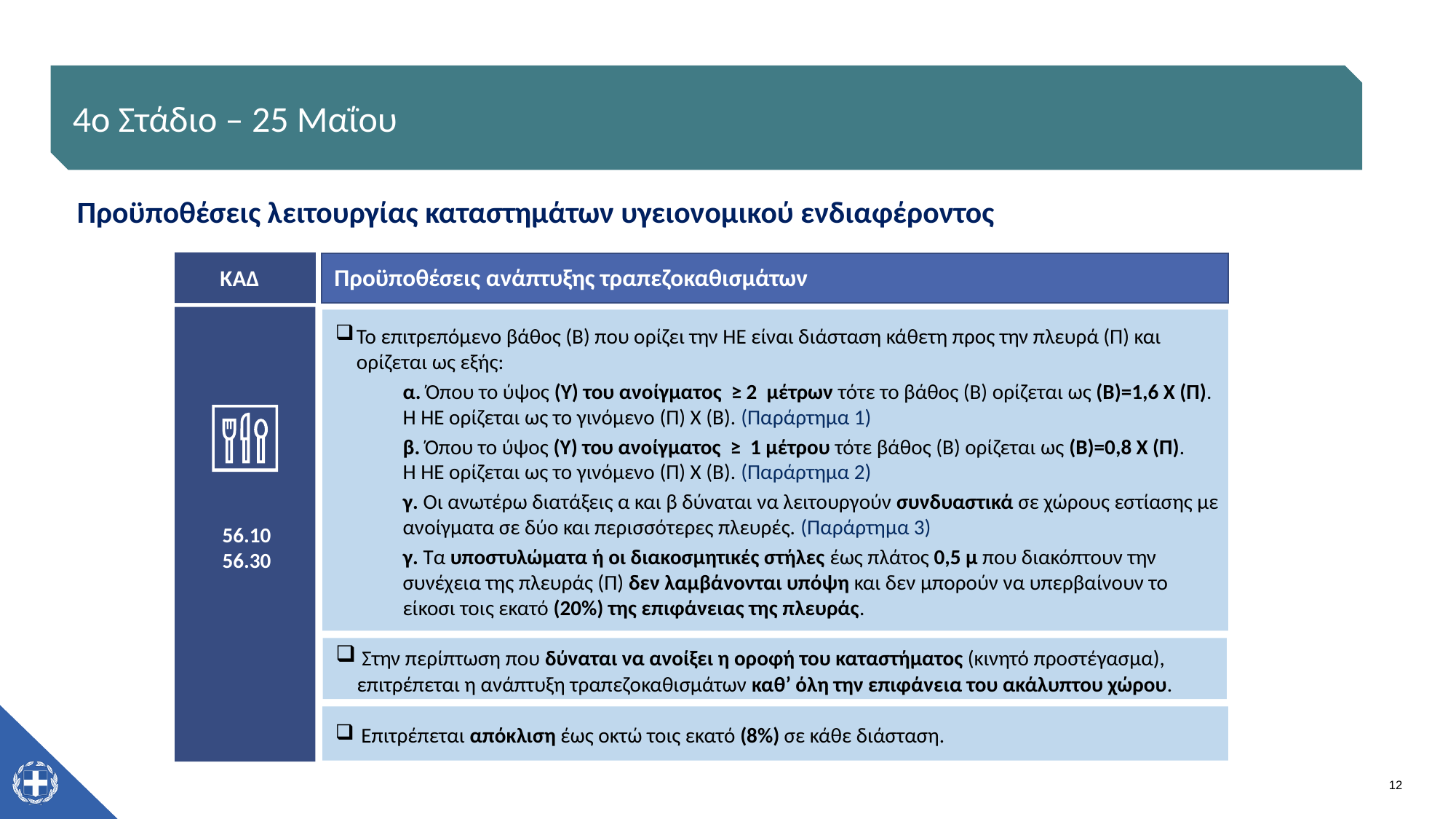

4o Στάδιο – 25 Μαΐου
Προϋποθέσεις λειτουργίας καταστημάτων υγειονομικού ενδιαφέροντος
       ΚΑΔ
Προϋποθέσεις ανάπτυξης τραπεζοκαθισμάτων

56.10
56.30

Το επιτρεπόμενο βάθος (Β) που ορίζει την ΗΕ είναι διάσταση κάθετη προς την πλευρά (Π) και ορίζεται ως εξής:
α. Όπου το ύψος (Υ) του ανοίγματος  ≥ 2  μέτρων τότε το βάθος (Β) ορίζεται ως (Β)=1,6 Χ (Π). Η ΗΕ ορίζεται ως το γινόμενο (Π) Χ (Β). (Παράρτημα 1)
β. Όπου το ύψος (Υ) του ανοίγματος  ≥  1 μέτρου τότε βάθος (Β) ορίζεται ως (Β)=0,8 Χ (Π).       Η ΗΕ ορίζεται ως το γινόμενο (Π) Χ (Β). (Παράρτημα 2)
γ. Οι ανωτέρω διατάξεις α και β δύναται να λειτουργούν συνδυαστικά σε χώρους εστίασης με ανοίγματα σε δύο και περισσότερες πλευρές. (Παράρτημα 3)
γ. Τα υποστυλώματα ή οι διακοσμητικές στήλες έως πλάτος 0,5 μ που διακόπτουν την συνέχεια της πλευράς (Π) δεν λαμβάνονται υπόψη και δεν μπορούν να υπερβαίνουν το είκοσι τοις εκατό (20%) της επιφάνειας της πλευράς.

 Στην περίπτωση που δύναται να ανοίξει η οροφή του καταστήματος (κινητό προστέγασμα), επιτρέπεται η ανάπτυξη τραπεζοκαθισμάτων καθ’ όλη την επιφάνεια του ακάλυπτου χώρου.
 Επιτρέπεται απόκλιση έως οκτώ τοις εκατό (8%) σε κάθε διάσταση.
12